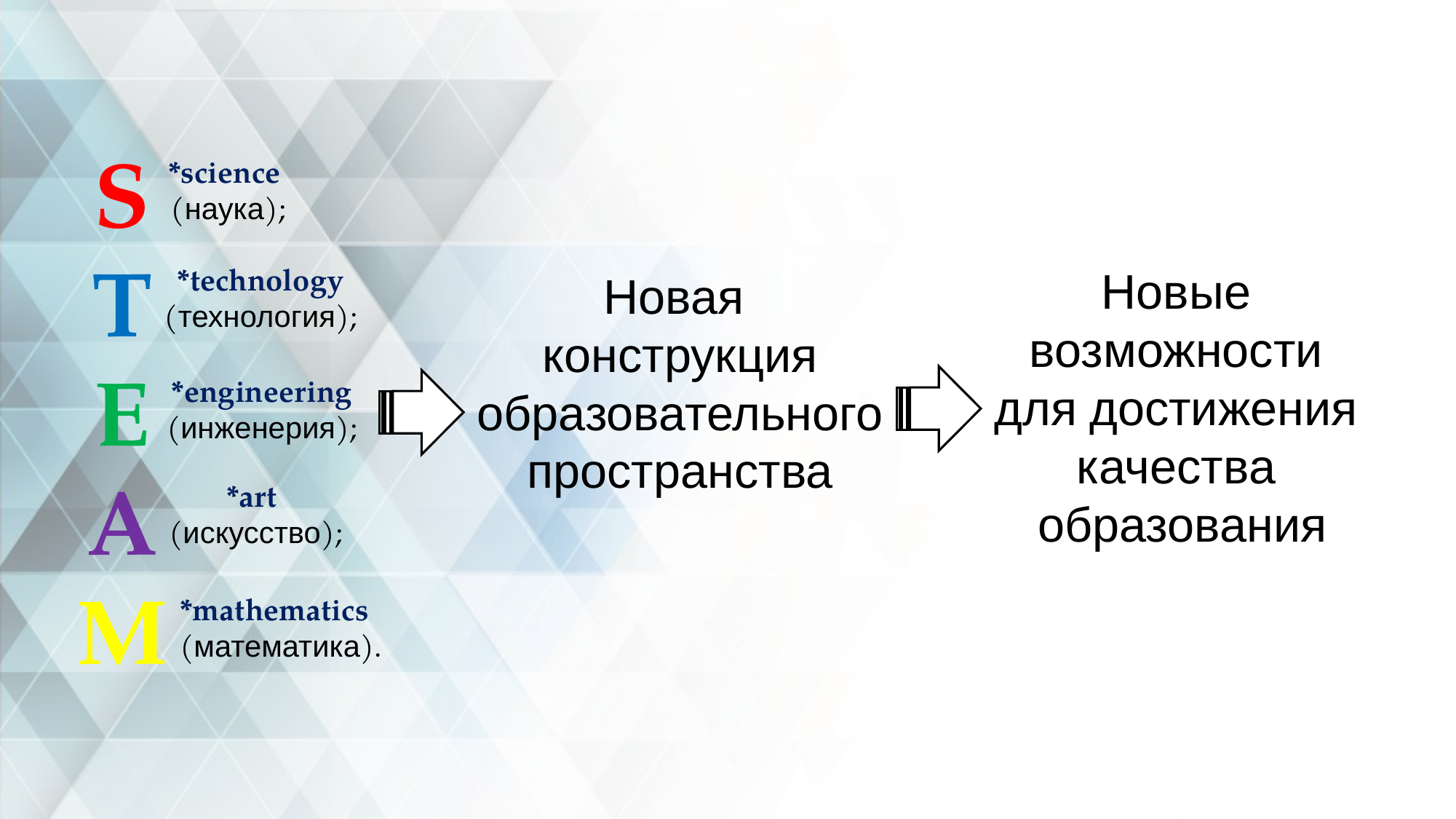

S
T
E
A
M
*science
(наука);
*technology
(технология);
*engineering
(инженерия);

*art
(искусство);
*mathematics
(математика).
Новые
возможности
для достижения
качества
образования
Новая
конструкция образовательного пространства